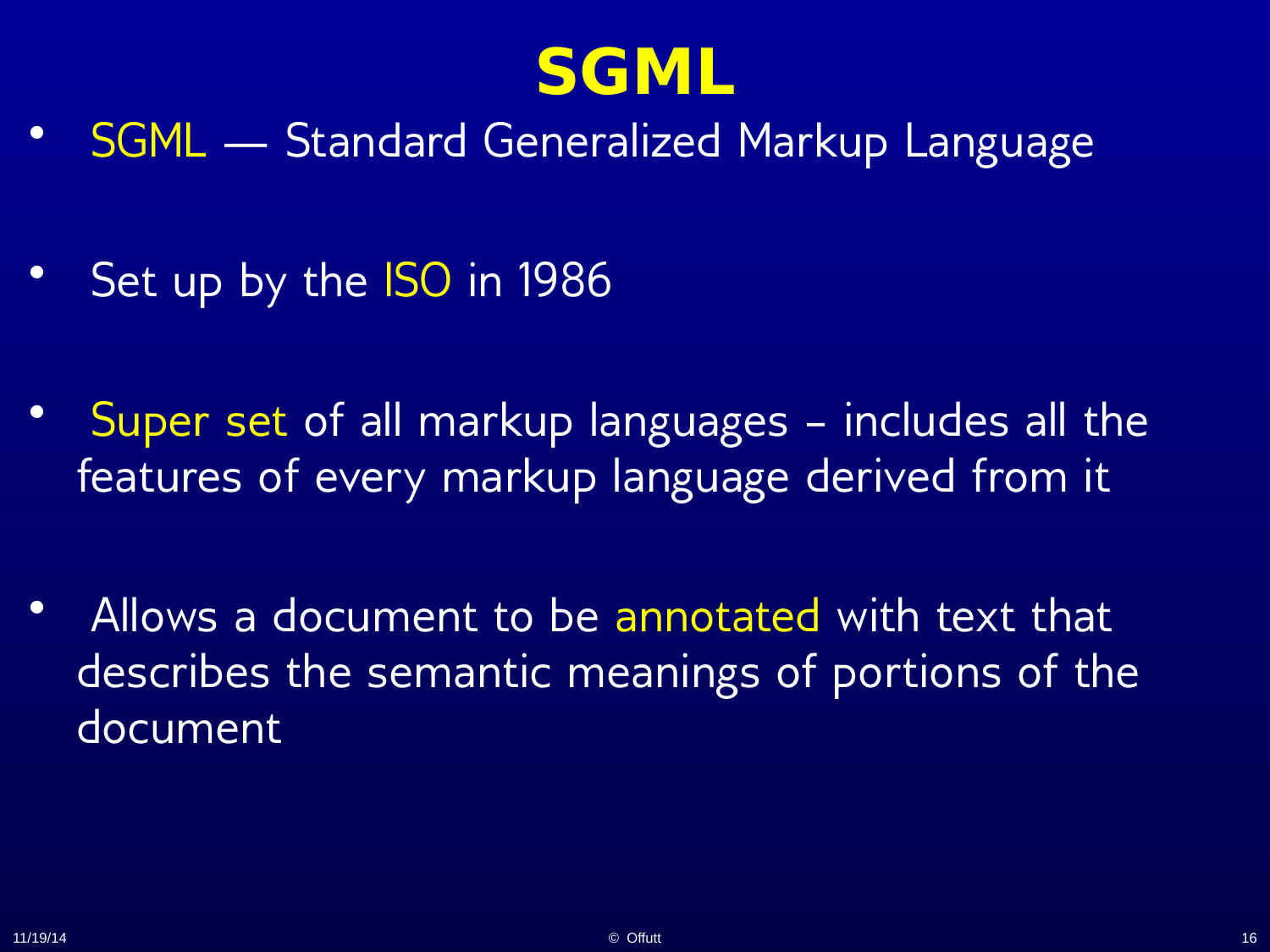

# SGML
 SGML — Standard Generalized Markup Language

 Set up by the ISO in 1986

 Super set of all markup languages – includes all the features of every markup language derived from it

 Allows a document to be annotated with text that describes the semantic meanings of portions of the document
11/19/14
©  Offutt
16